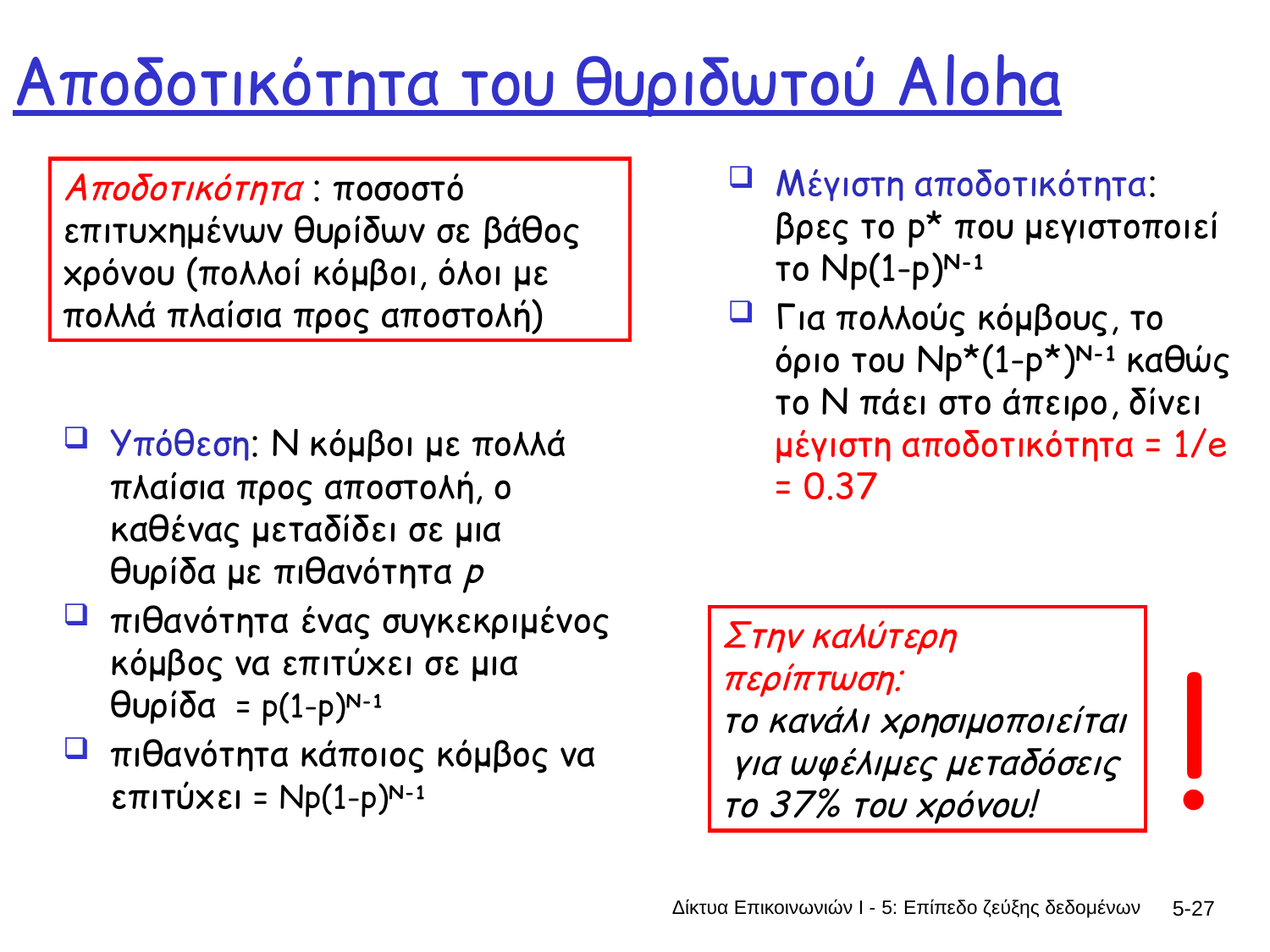

# Αποδοτικότητα του θυριδωτού Aloha
Μέγιστη αποδοτικότητα: βρες το p* που μεγιστοποιεί το Np(1-p)N-1
Για πολλούς κόμβους, το όριο του Np*(1-p*)N-1 καθώς το Ν πάει στο άπειρο, δίνει μέγιστη αποδοτικότητα = 1/e = 0.37
Αποδοτικότητα : ποσοστό επιτυχημένων θυρίδων σε βάθος χρόνου (πολλοί κόμβοι, όλοι με πολλά πλαίσια προς αποστολή)
Υπόθεση: N κόμβοι με πολλά πλαίσια προς αποστολή, ο καθένας μεταδίδει σε μια θυρίδα με πιθανότητα p
πιθανότητα ένας συγκεκριμένος κόμβος να επιτύχει σε μια θυρίδα  = p(1-p)N-1
πιθανότητα κάποιος κόμβος να επιτύχει = Np(1-p)N-1

Στην καλύτερη περίπτωση:
το κανάλι χρησιμοποιείται
 για ωφέλιμες μεταδόσεις το 37% του χρόνου!
!
Δίκτυα Επικοινωνιών Ι - 5: Επίπεδο ζεύξης δεδομένων
5-27